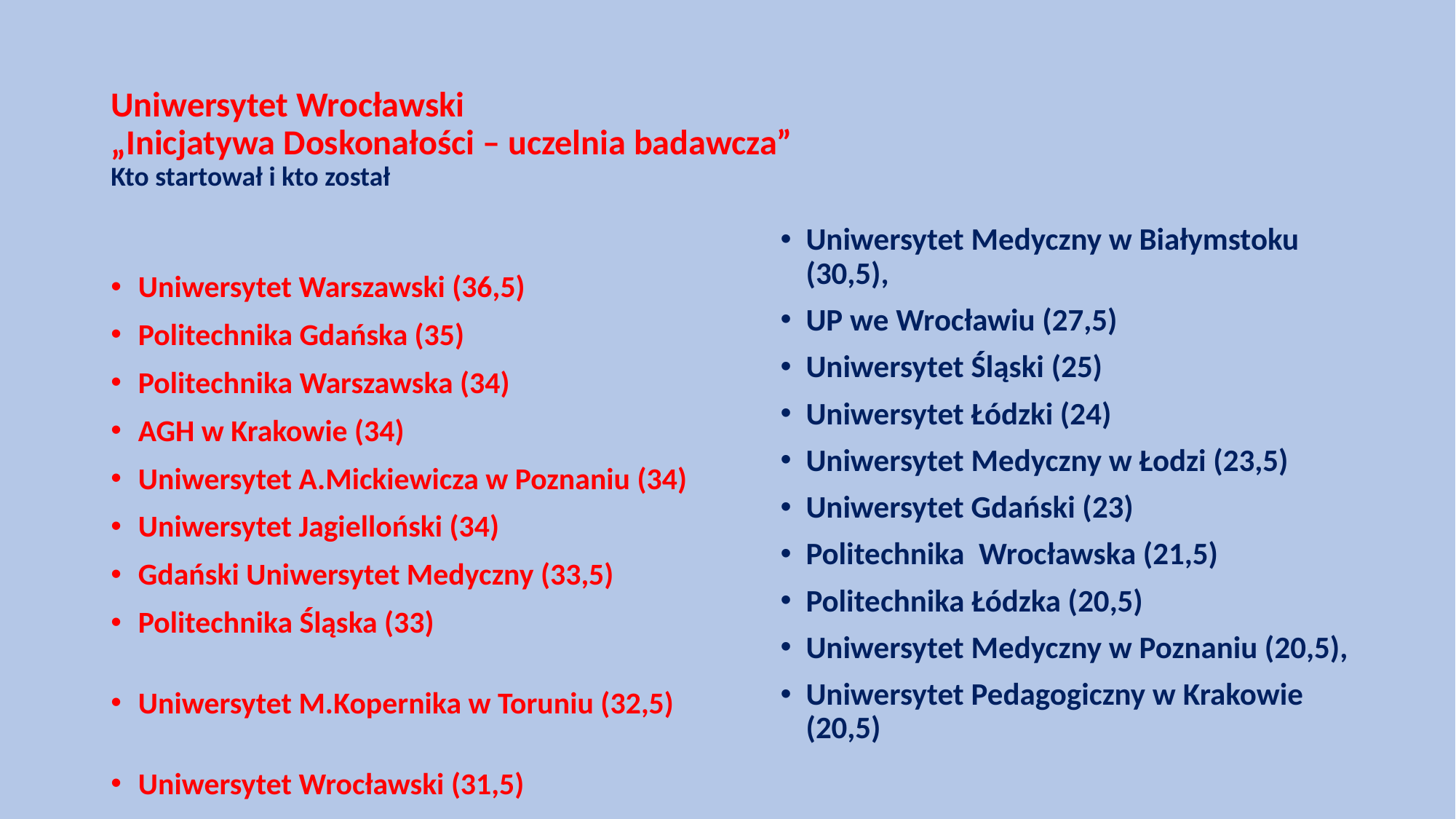

# Uniwersytet Wrocławski „Inicjatywa Doskonałości – uczelnia badawcza” Kto startował i kto został

Uniwersytet Warszawski (36,5)
Politechnika Gdańska (35)
Politechnika Warszawska (34)
AGH w Krakowie (34)
Uniwersytet A.Mickiewicza w Poznaniu (34)
Uniwersytet Jagielloński (34)
Gdański Uniwersytet Medyczny (33,5)
Politechnika Śląska (33)
Uniwersytet M.Kopernika w Toruniu (32,5)
Uniwersytet Wrocławski (31,5)
Uniwersytet Medyczny w Białymstoku (30,5),
UP we Wrocławiu (27,5)
Uniwersytet Śląski (25)
Uniwersytet Łódzki (24)
Uniwersytet Medyczny w Łodzi (23,5)
Uniwersytet Gdański (23)
Politechnika  Wrocławska (21,5)
Politechnika Łódzka (20,5)
Uniwersytet Medyczny w Poznaniu (20,5),
Uniwersytet Pedagogiczny w Krakowie (20,5)